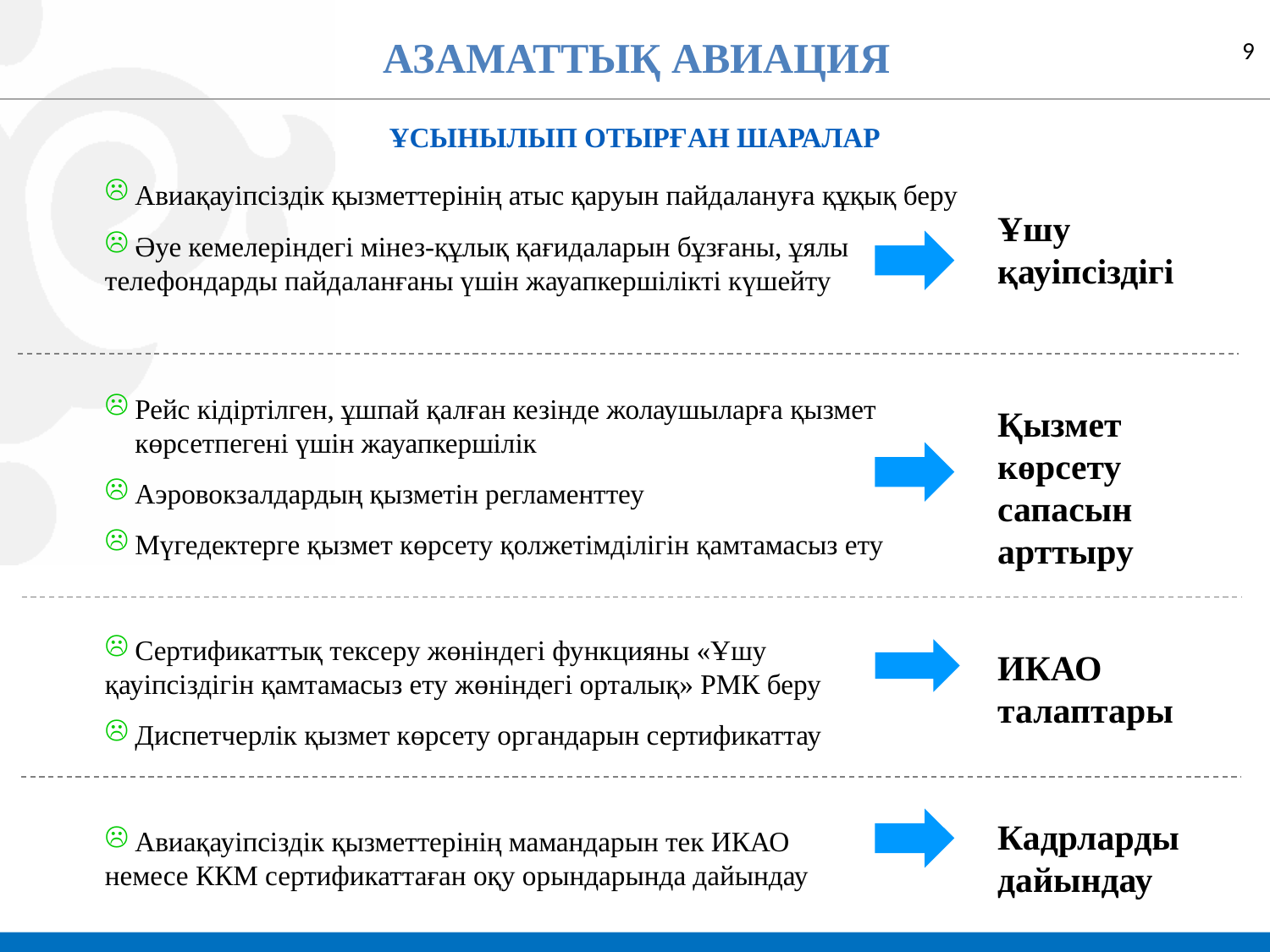

9
АЗАМАТТЫҚ АВИАЦИЯ
ҰСЫНЫЛЫП ОТЫРҒАН ШАРАЛАР
Авиақауіпсіздік қызметтерінің атыс қаруын пайдалануға құқық беру

Әуе кемелеріндегі мінез-құлық қағидаларын бұзғаны, ұялы
телефондарды пайдаланғаны үшін жауапкершілікті күшейту

Ұшу қауіпсіздігі

Рейс кідіртілген, ұшпай қалған кезінде жолаушыларға қызмет көрсетпегені үшін жауапкершілік

Аэровокзалдардың қызметін регламенттеу

Мүгедектерге қызмет көрсету қолжетімділігін қамтамасыз ету
Қызмет көрсету сапасын арттыру

Сертификаттық тексеру жөніндегі функцияны «Ұшу
қауіпсіздігін қамтамасыз ету жөніндегі орталық» РМК беру

Диспетчерлік қызмет көрсету органдарын сертификаттау

ИКАО талаптары

Кадрларды дайындау
Авиақауіпсіздік қызметтерінің мамандарын тек ИКАО
немесе ККМ сертификаттаған оқу орындарында дайындау